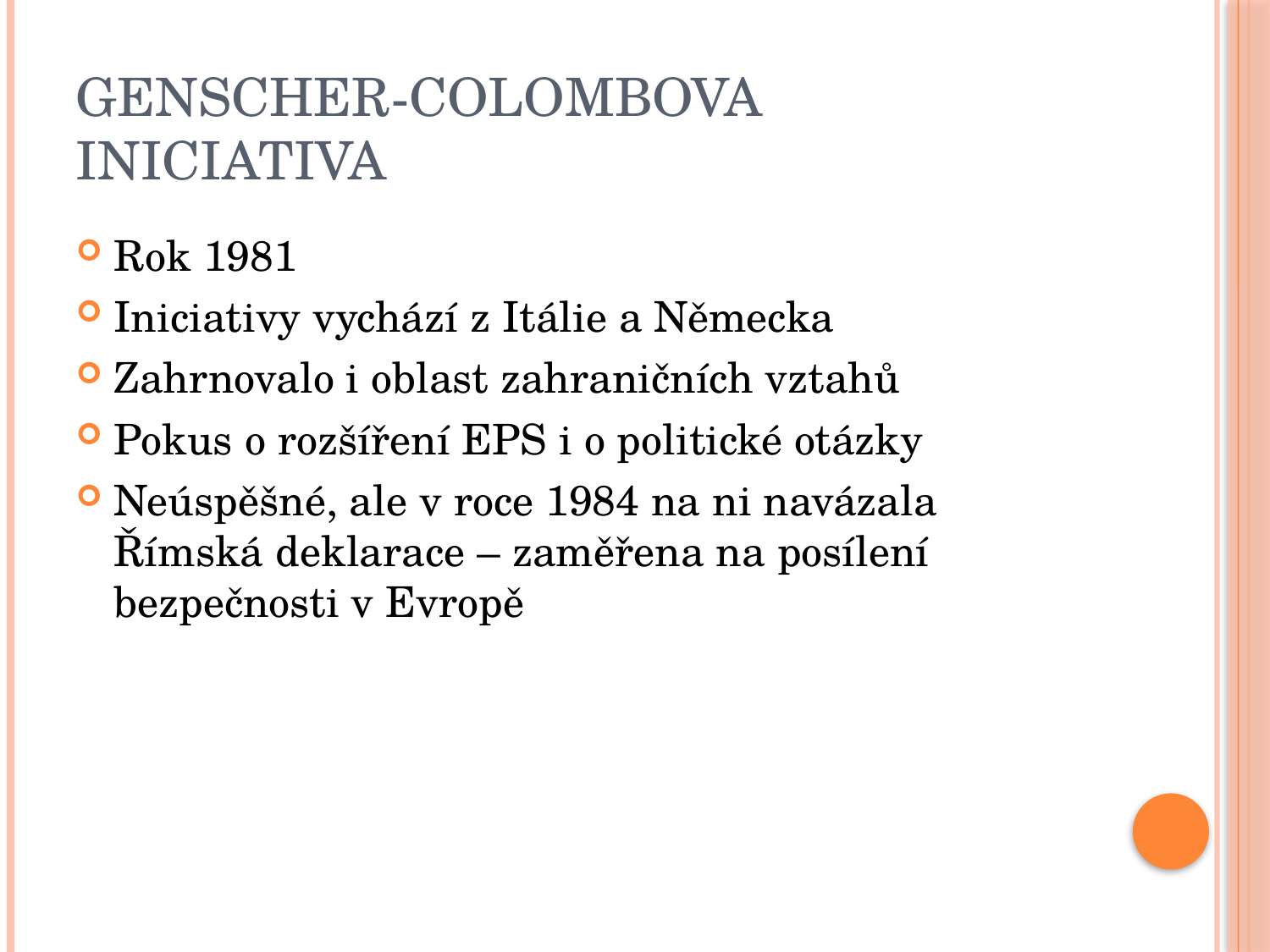

# Genscher-Colombova iniciativa
Rok 1981
Iniciativy vychází z Itálie a Německa
Zahrnovalo i oblast zahraničních vztahů
Pokus o rozšíření EPS i o politické otázky
Neúspěšné, ale v roce 1984 na ni navázala Římská deklarace – zaměřena na posílení bezpečnosti v Evropě